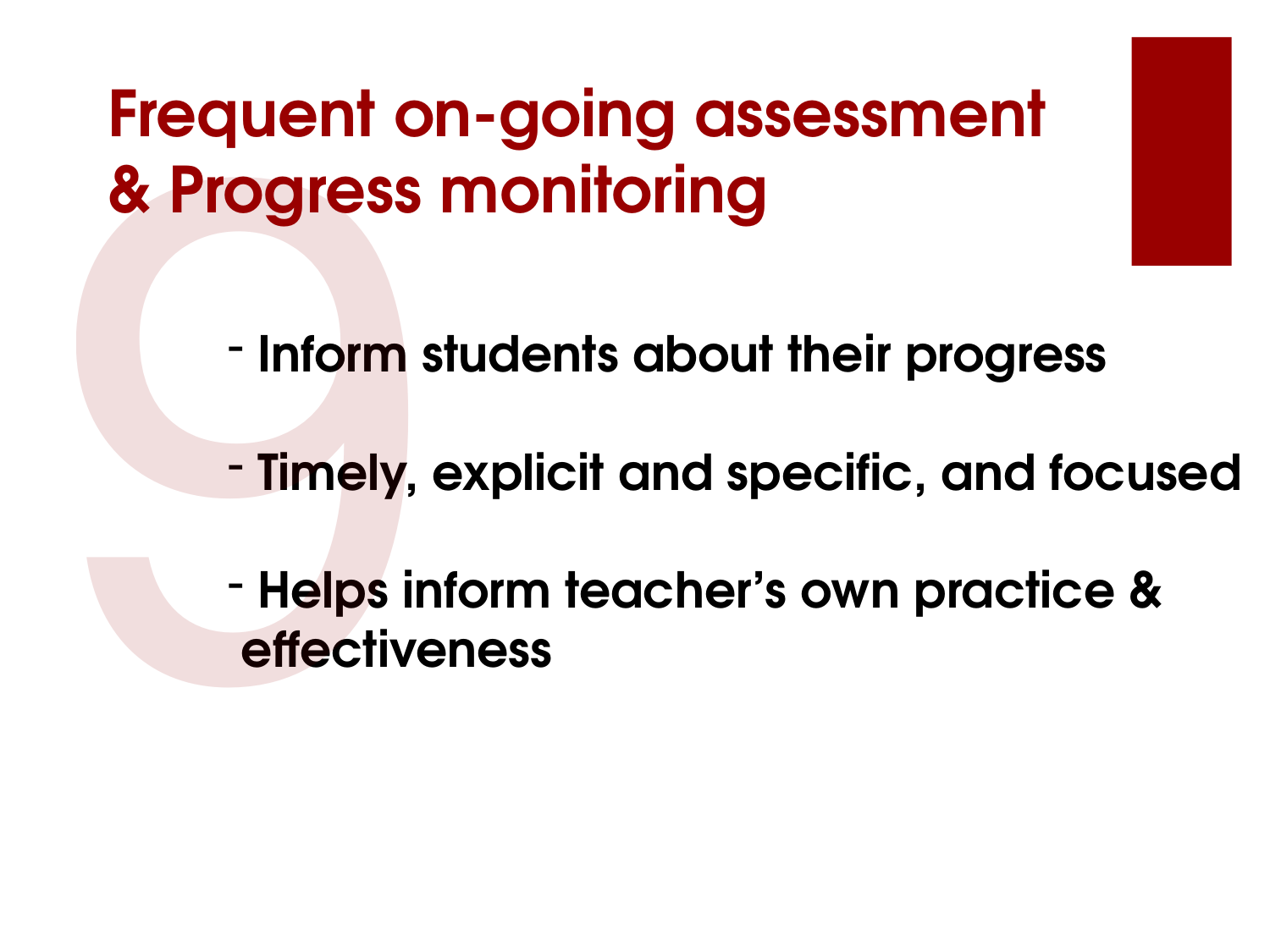

9
# Frequent on-going assessment & Progress monitoring
Inform students about their progress

Timely, explicit and specific, and focused

Helps inform teacher’s own practice &
 effectiveness